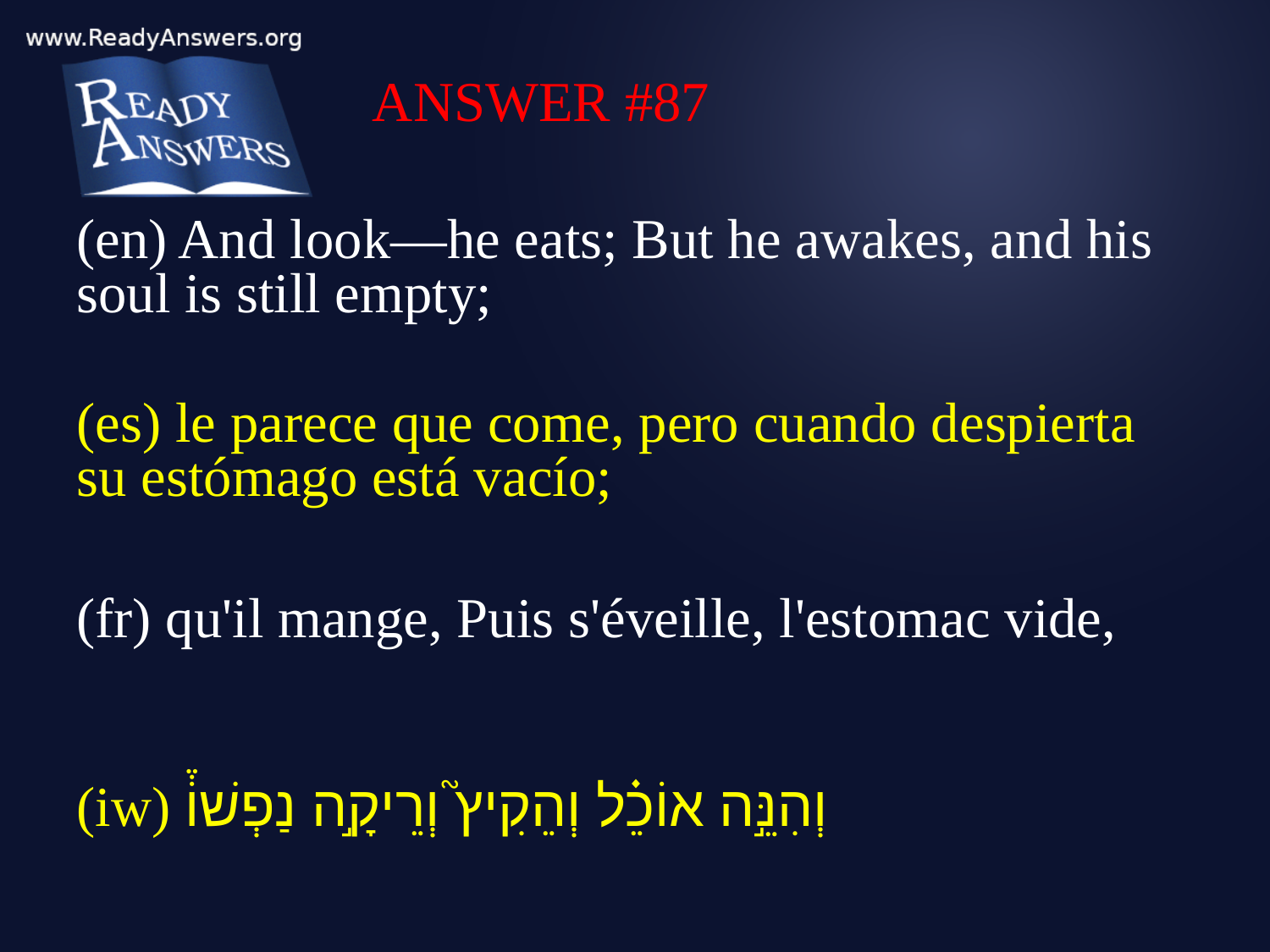

ANSWER #87
(en) And look—he eats; But he awakes, and his soul is still empty;
(es) le parece que come, pero cuando despierta su estómago está vacío;
(fr) qu'il mange, Puis s'éveille, l'estomac vide,
(iw) וְהִנֵּ֣ה אוֹכֵ֗ל וְהֵקִיץ֮ וְרֵיקָ֣ה נַפְשׁוֹ֒